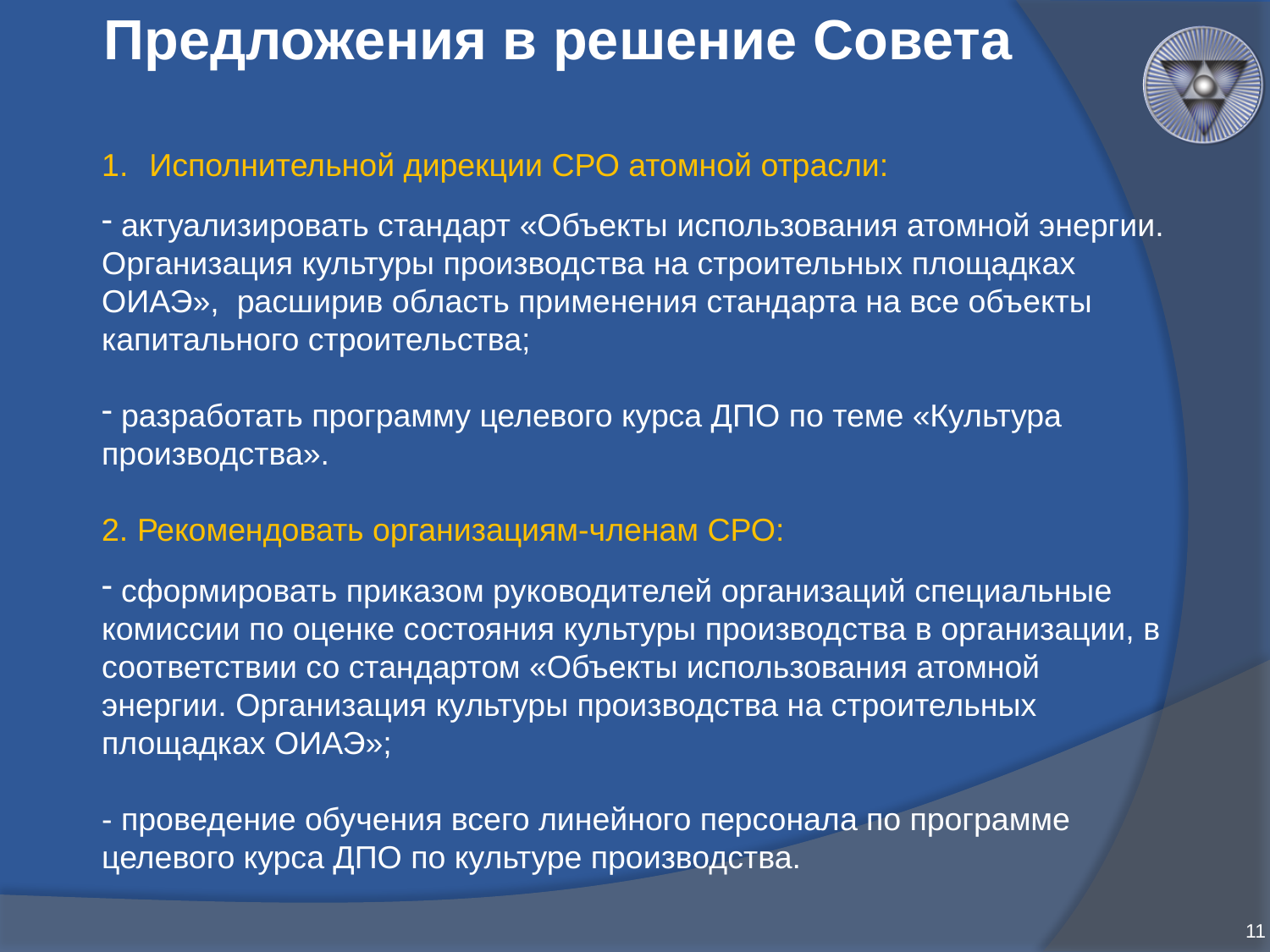

# Предложения в решение Совета
Исполнительной дирекции СРО атомной отрасли:

 актуализировать стандарт «Объекты использования атомной энергии. Организация культуры производства на строительных площадках ОИАЭ»,  расширив область применения стандарта на все объекты капитального строительства;

 разработать программу целевого курса ДПО по теме «Культура производства».

2. Рекомендовать организациям-членам СРО:

 сформировать приказом руководителей организаций специальные комиссии по оценке состояния культуры производства в организации, в соответствии со стандартом «Объекты использования атомной энергии. Организация культуры производства на строительных площадках ОИАЭ»;

- проведение обучения всего линейного персонала по программе целевого курса ДПО по культуре производства.

11